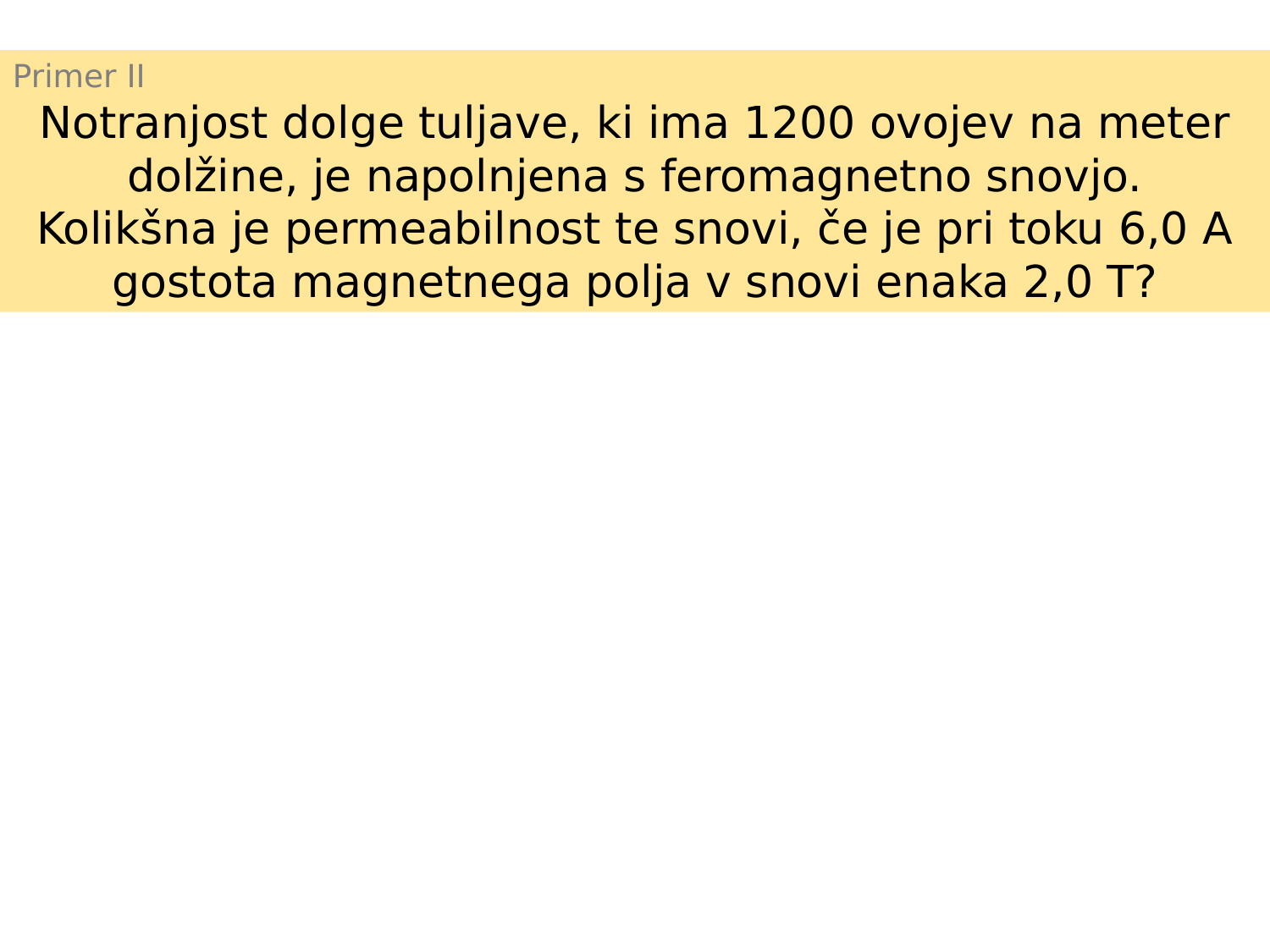

Primer II
Notranjost dolge tuljave, ki ima 1200 ovojev na meter dolžine, je napolnjena s feromagnetno snovjo.
Kolikšna je permeabilnost te snovi, če je pri toku 6,0 A gostota magnetnega polja v snovi enaka 2,0 T?